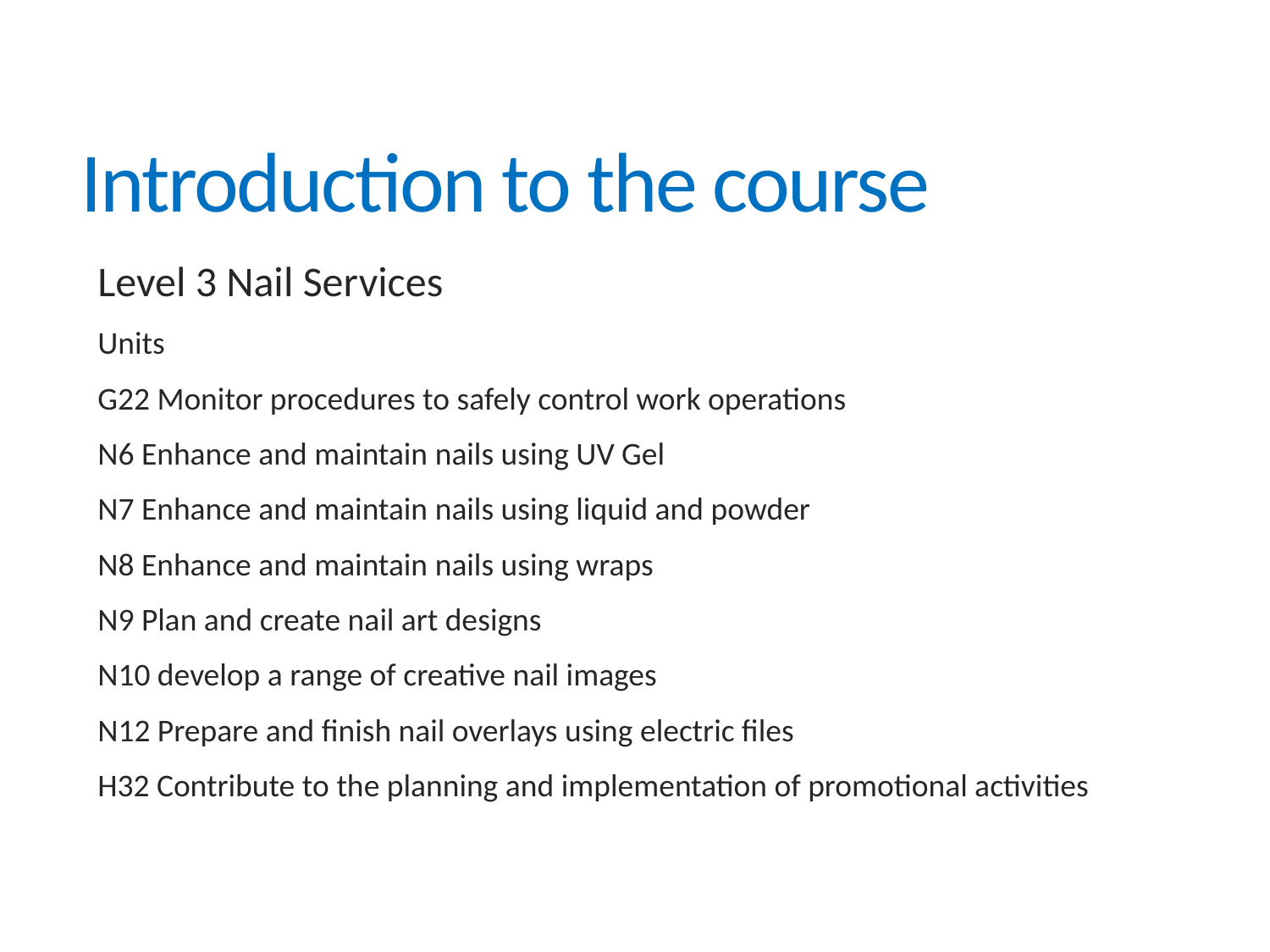

# Introduction to the course
Level 3 Nail Services
Units
G22 Monitor procedures to safely control work operations
N6 Enhance and maintain nails using UV Gel
N7 Enhance and maintain nails using liquid and powder
N8 Enhance and maintain nails using wraps
N9 Plan and create nail art designs
N10 develop a range of creative nail images
N12 Prepare and finish nail overlays using electric files
H32 Contribute to the planning and implementation of promotional activities